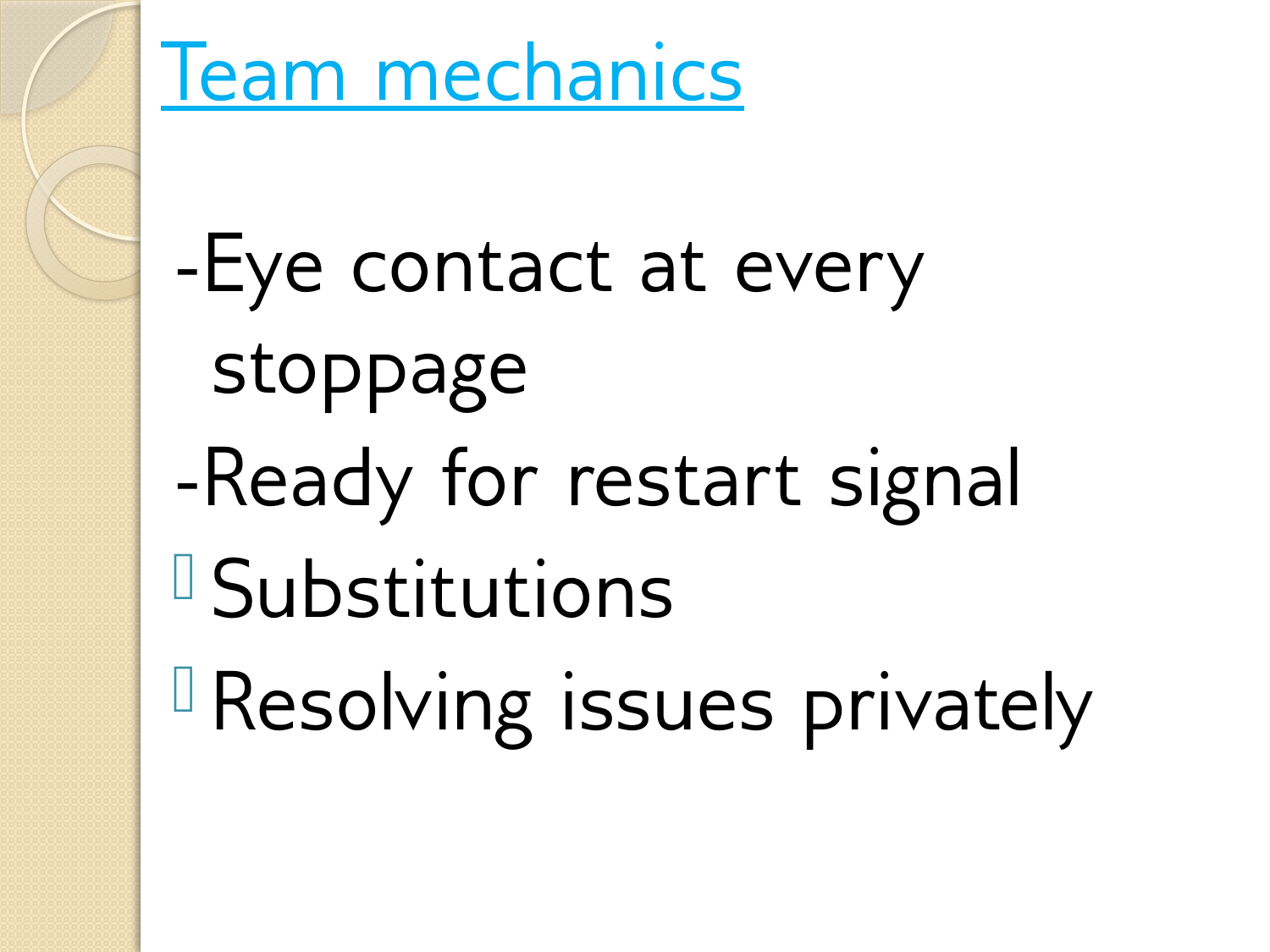

# Team mechanics
-Eye contact at every stoppage
-Ready for restart signal
Substitutions
Resolving issues privately